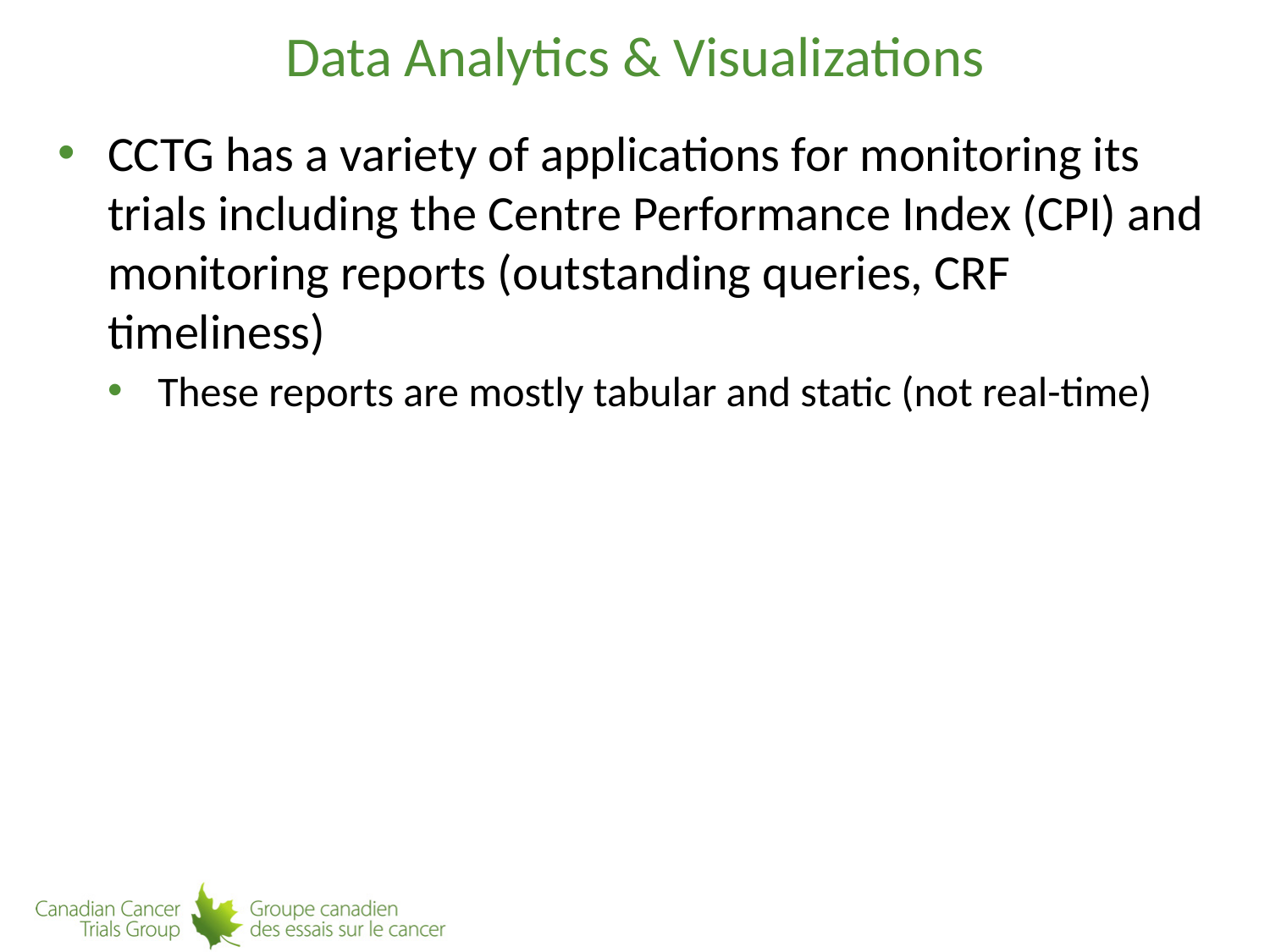

# Data Analytics & Visualizations
CCTG has a variety of applications for monitoring its trials including the Centre Performance Index (CPI) and monitoring reports (outstanding queries, CRF timeliness)
These reports are mostly tabular and static (not real-time)
14